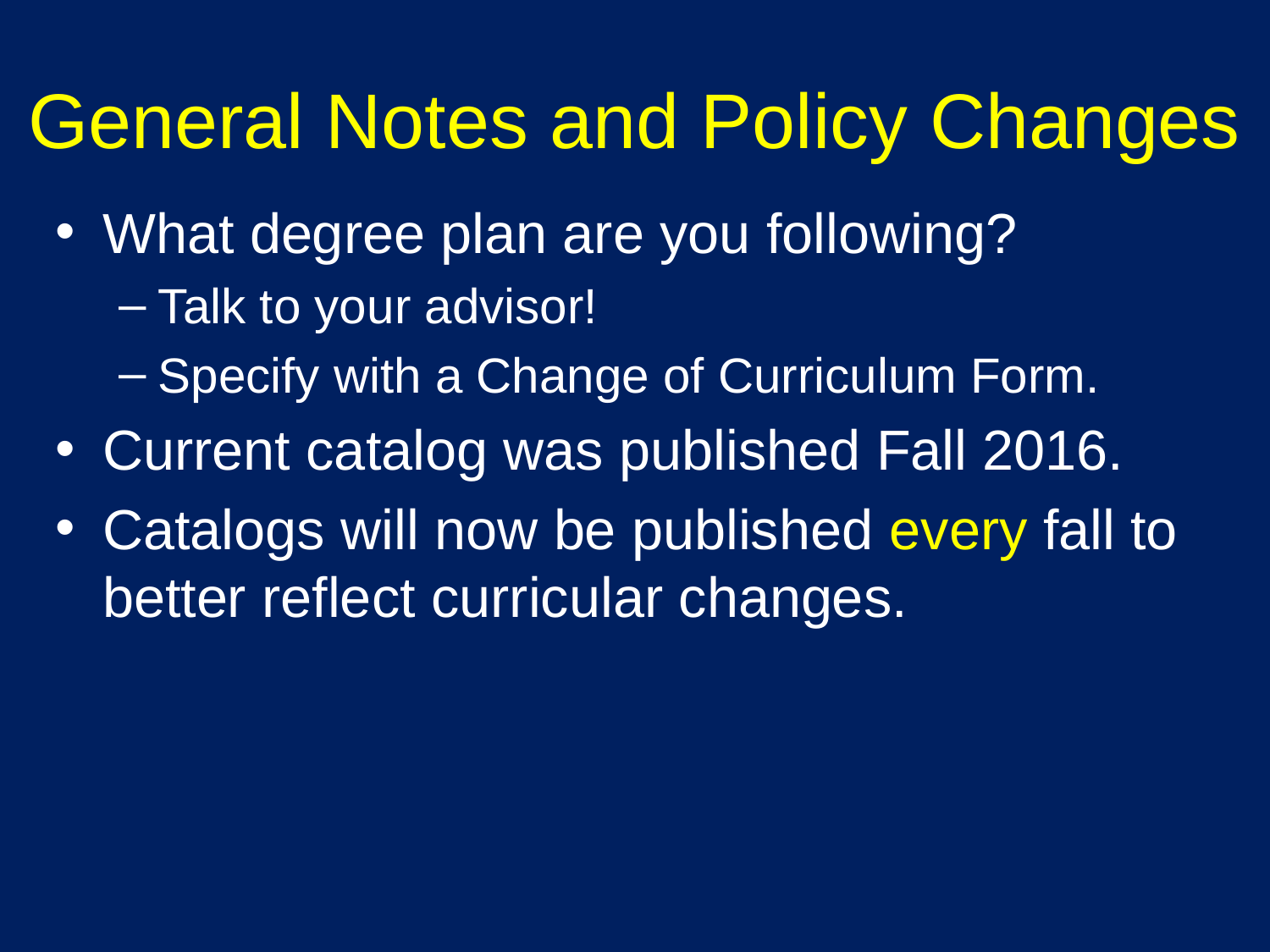

# General Notes and Policy Changes
What degree plan are you following?
Talk to your advisor!
Specify with a Change of Curriculum Form.
Current catalog was published Fall 2016.
Catalogs will now be published every fall to better reflect curricular changes.